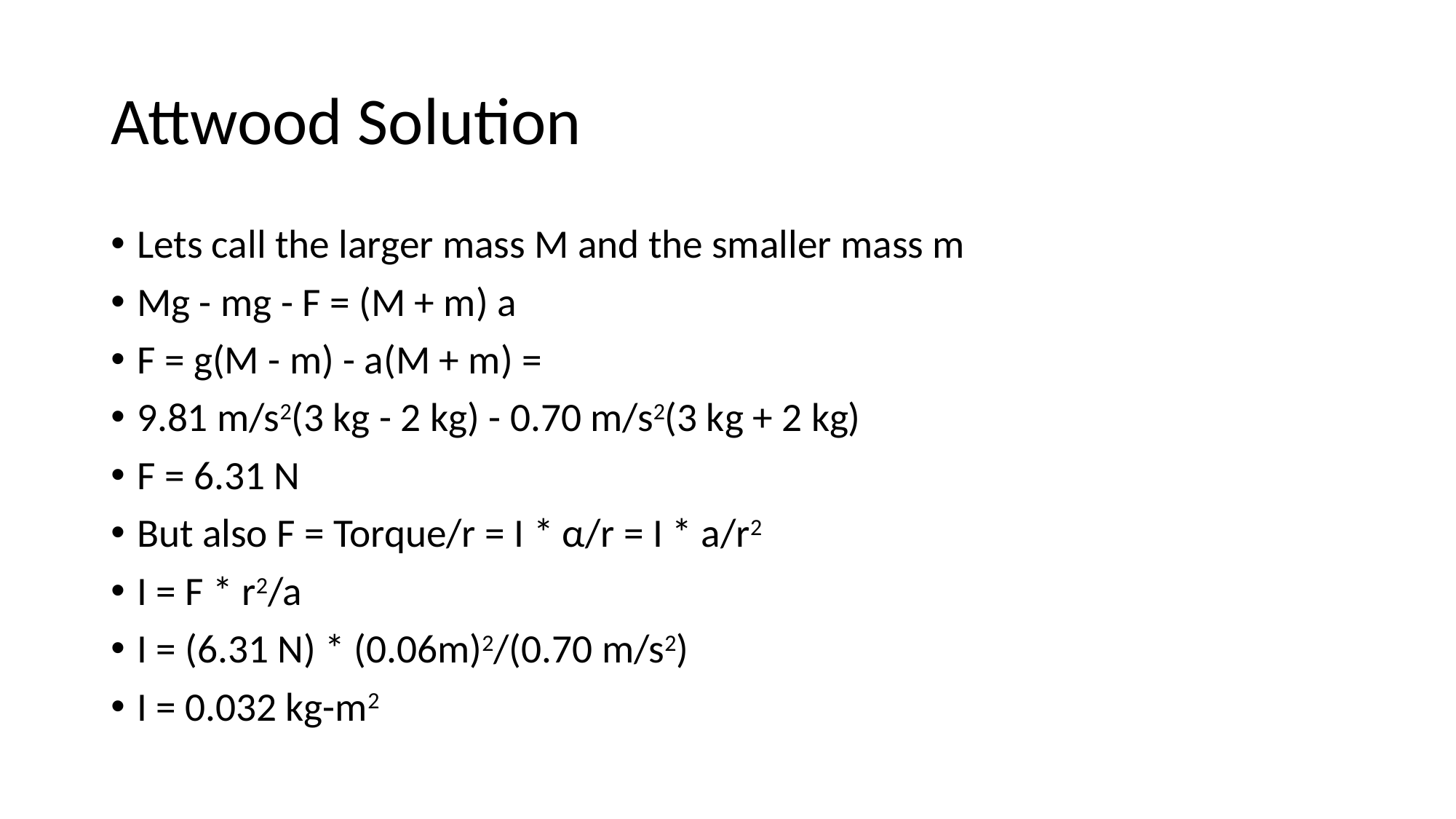

# Attwood Solution
Lets call the larger mass M and the smaller mass m
Mg - mg - F = (M + m) a
F = g(M - m) - a(M + m) =
9.81 m/s2(3 kg - 2 kg) - 0.70 m/s2(3 kg + 2 kg)
F = 6.31 N
But also F = Torque/r = I * α/r = I * a/r2
I = F * r2/a
I = (6.31 N) * (0.06m)2/(0.70 m/s2)
I = 0.032 kg-m2